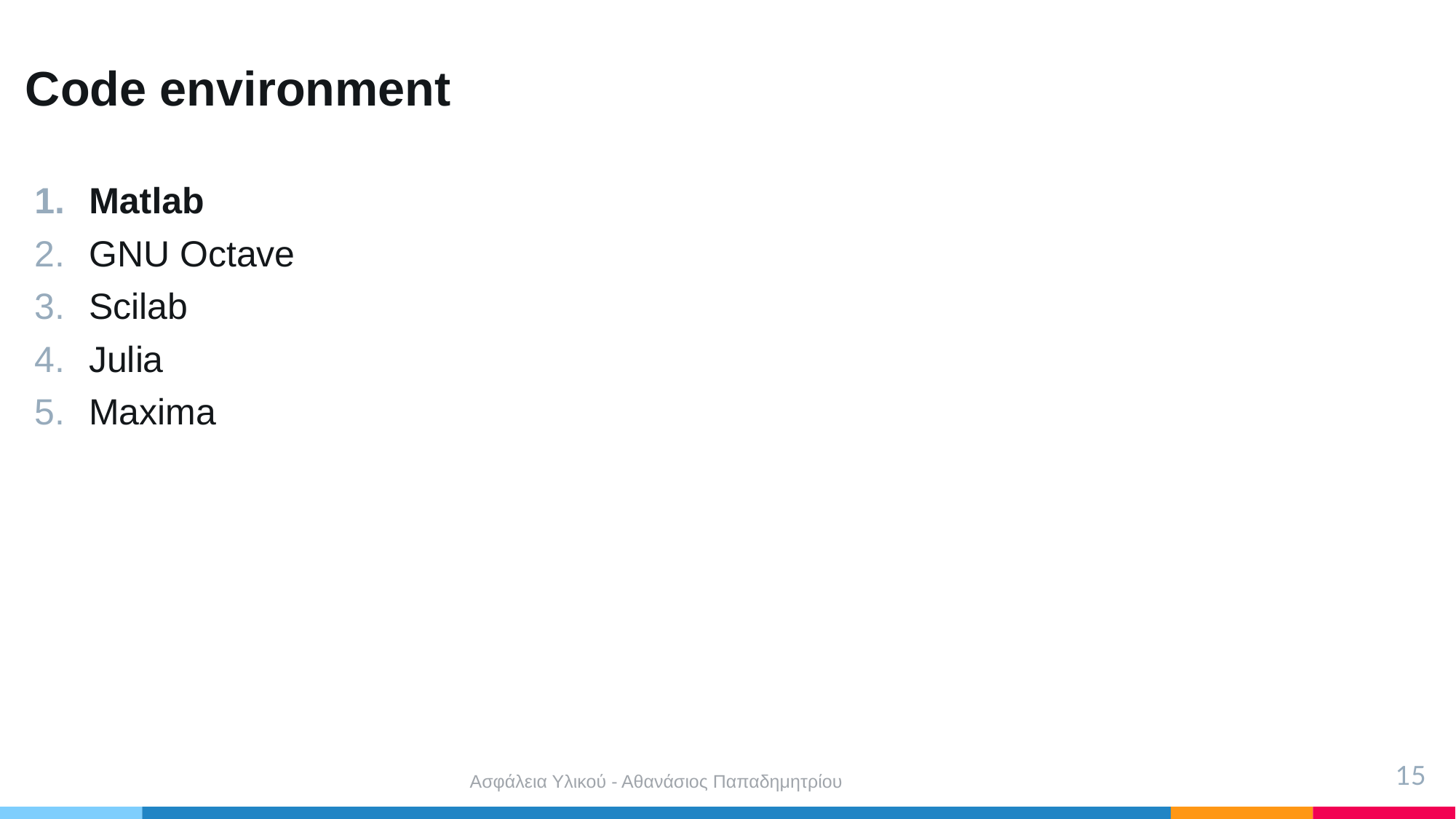

# Code environment
Matlab
GNU Octave
Scilab
Julia
Maxima
15
Ασφάλεια Υλικού - Αθανάσιος Παπαδημητρίου